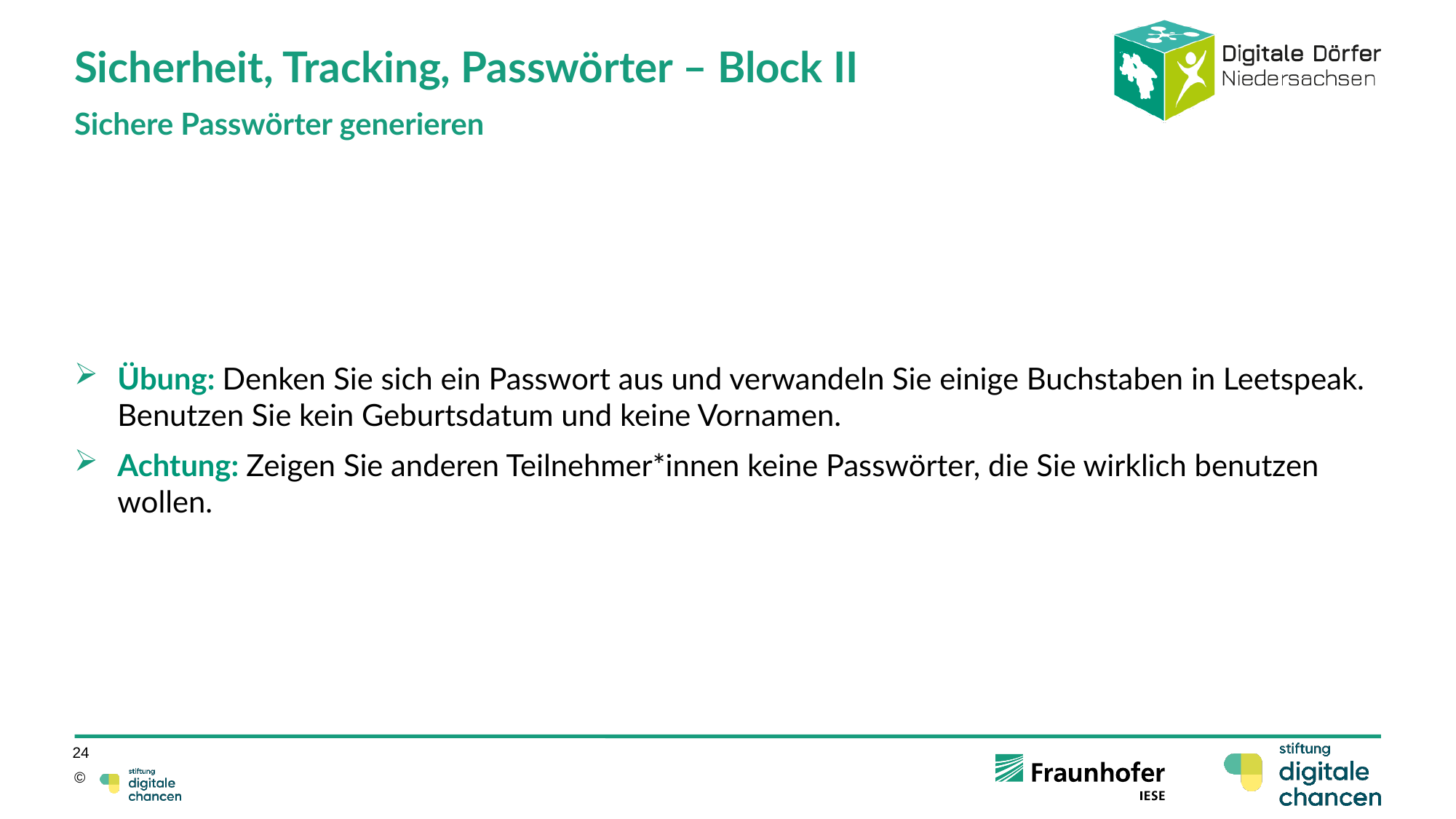

# Sicherheit, Tracking, Passwörter – Block II
Sichere Passwörter generieren
Übung: Denken Sie sich ein Passwort aus und verwandeln Sie einige Buchstaben in Leetspeak. Benutzen Sie kein Geburtsdatum und keine Vornamen.
Achtung: Zeigen Sie anderen Teilnehmer*innen keine Passwörter, die Sie wirklich benutzen wollen.